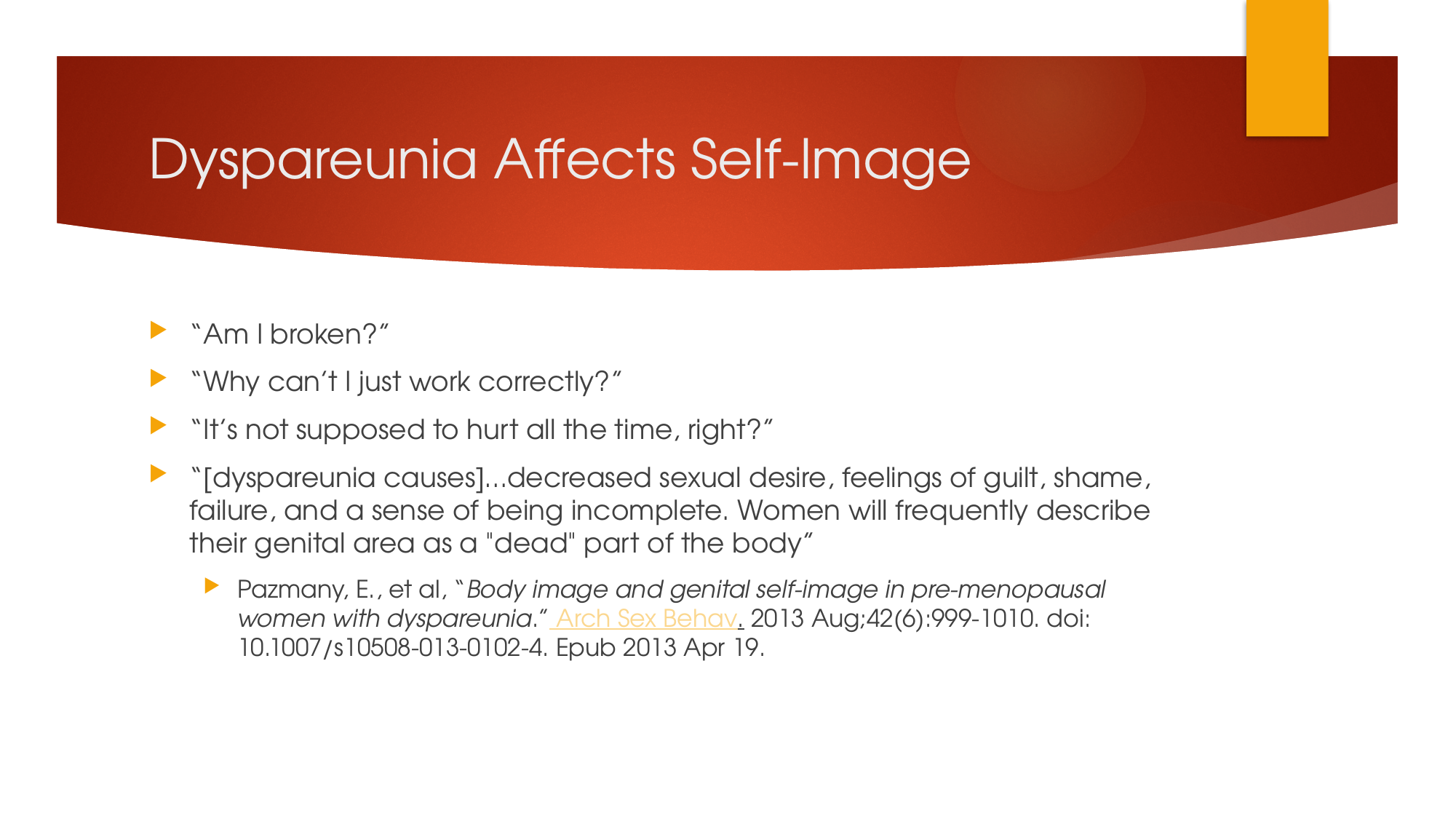

# Dyspareunia Affects Self-Image
“Am I broken?”
“Why can’t I just work correctly?”
“It’s not supposed to hurt all the time, right?”
“[dyspareunia causes]…decreased sexual desire, feelings of guilt, shame, failure, and a sense of being incomplete. Women will frequently describe their genital area as a "dead" part of the body”
Pazmany, E., et al, “Body image and genital self-image in pre-menopausal women with dyspareunia.” Arch Sex Behav. 2013 Aug;42(6):999-1010. doi: 10.1007/s10508-013-0102-4. Epub 2013 Apr 19.